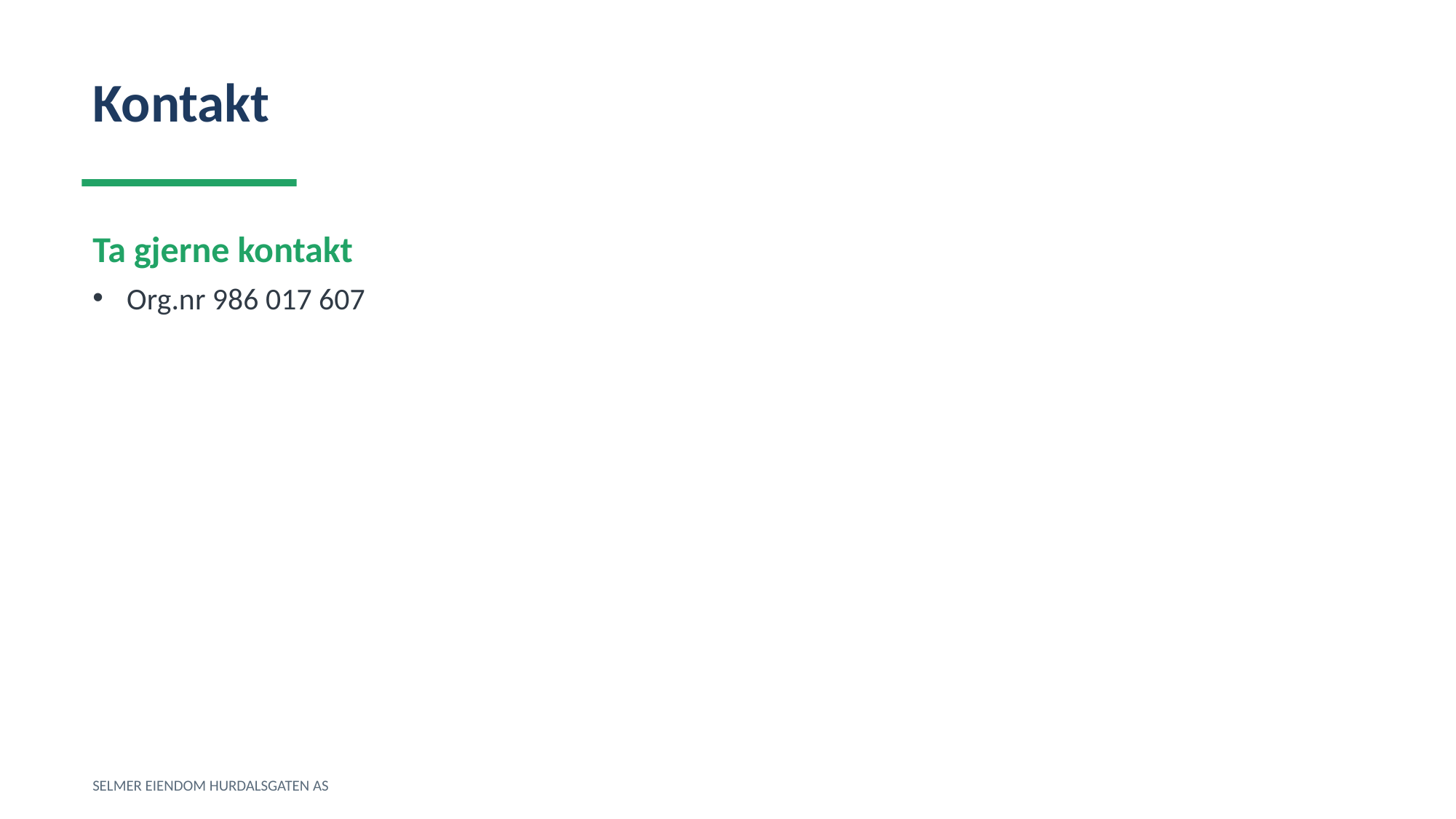

Kontakt

Ta gjerne kontakt
Org.nr 986 017 607
SELMER EIENDOM HURDALSGATEN AS